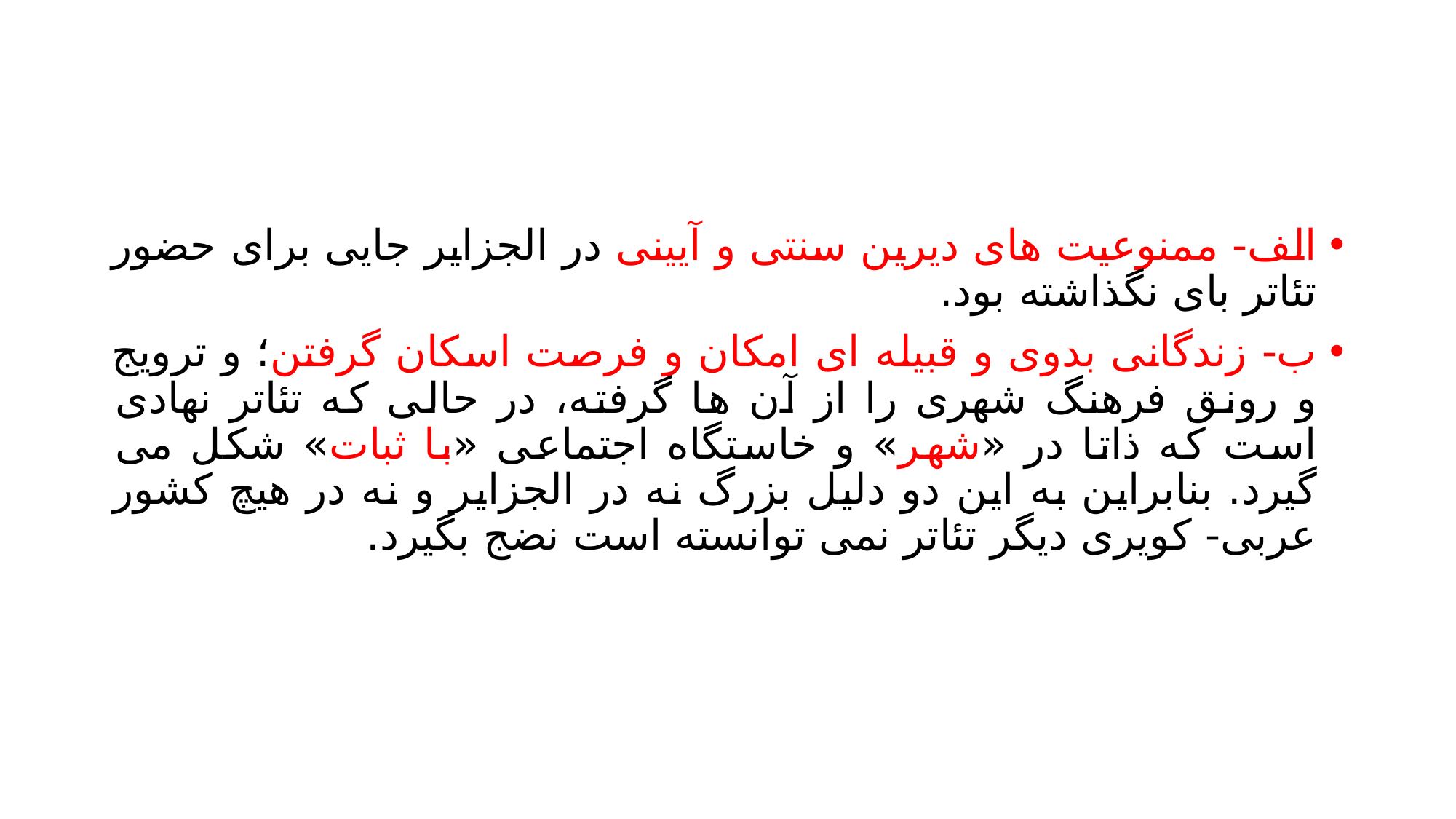

#
الف- ممنوعیت های دیرین سنتی و آیینی در الجزایر جایی برای حضور تئاتر بای نگذاشته بود.
ب- زندگانی بدوی و قبیله ای امکان و فرصت اسکان گرفتن؛ و ترویج و رونق فرهنگ شهری را از آن ها گرفته، در حالی که تئاتر نهادی است که ذاتا در «شهر» و خاستگاه اجتماعی «با ثبات» شکل می گیرد. بنابراین به این دو دلیل بزرگ نه در الجزایر و نه در هیچ کشور عربی- کویری دیگر تئاتر نمی توانسته است نضج بگیرد.